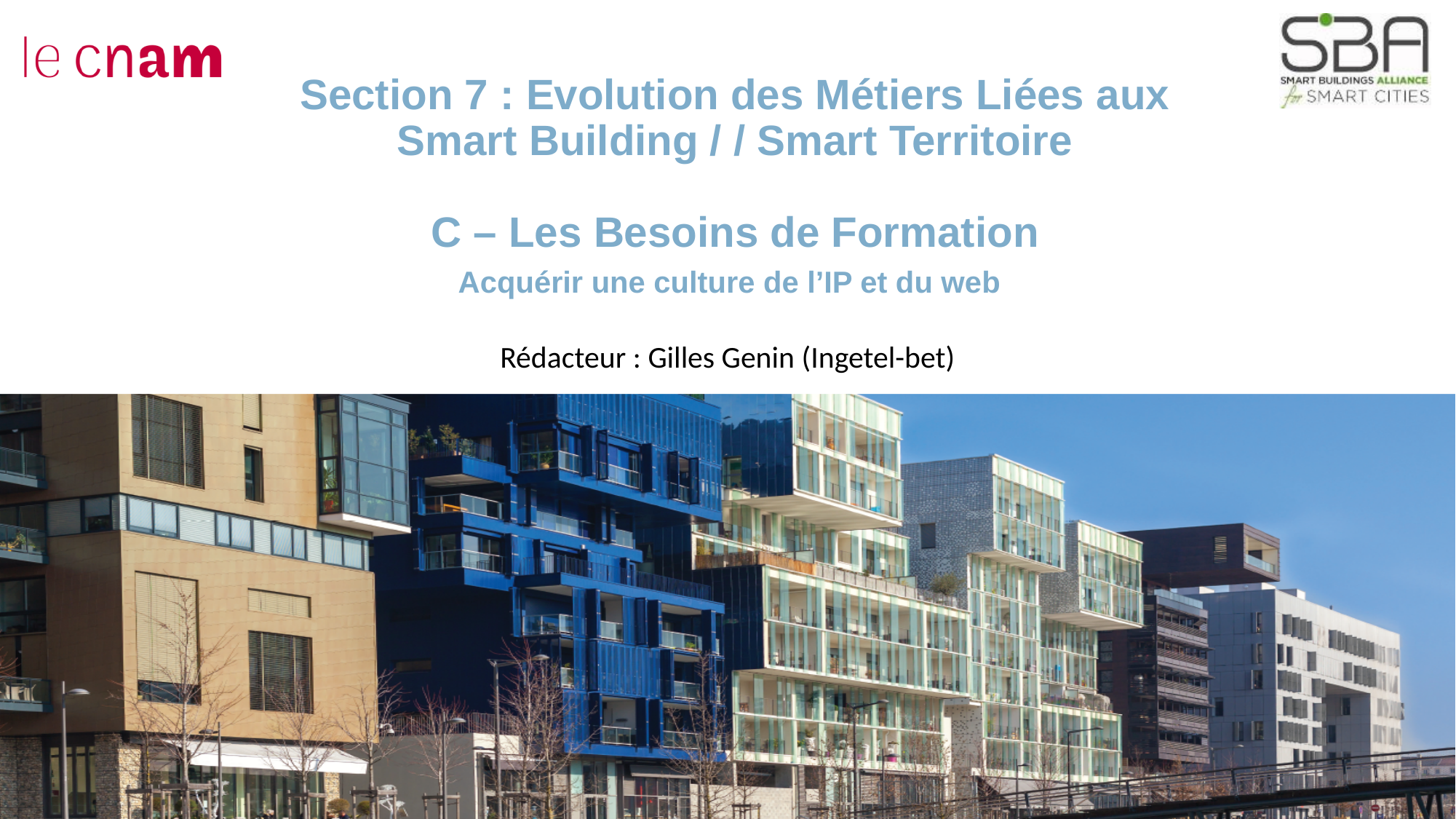

# Section 7 : Evolution des Métiers Liées aux Smart Building / / Smart Territoire C – Les Besoins de Formation Acquérir une culture de l’IP et du web
Rédacteur : Gilles Genin (Ingetel-bet)